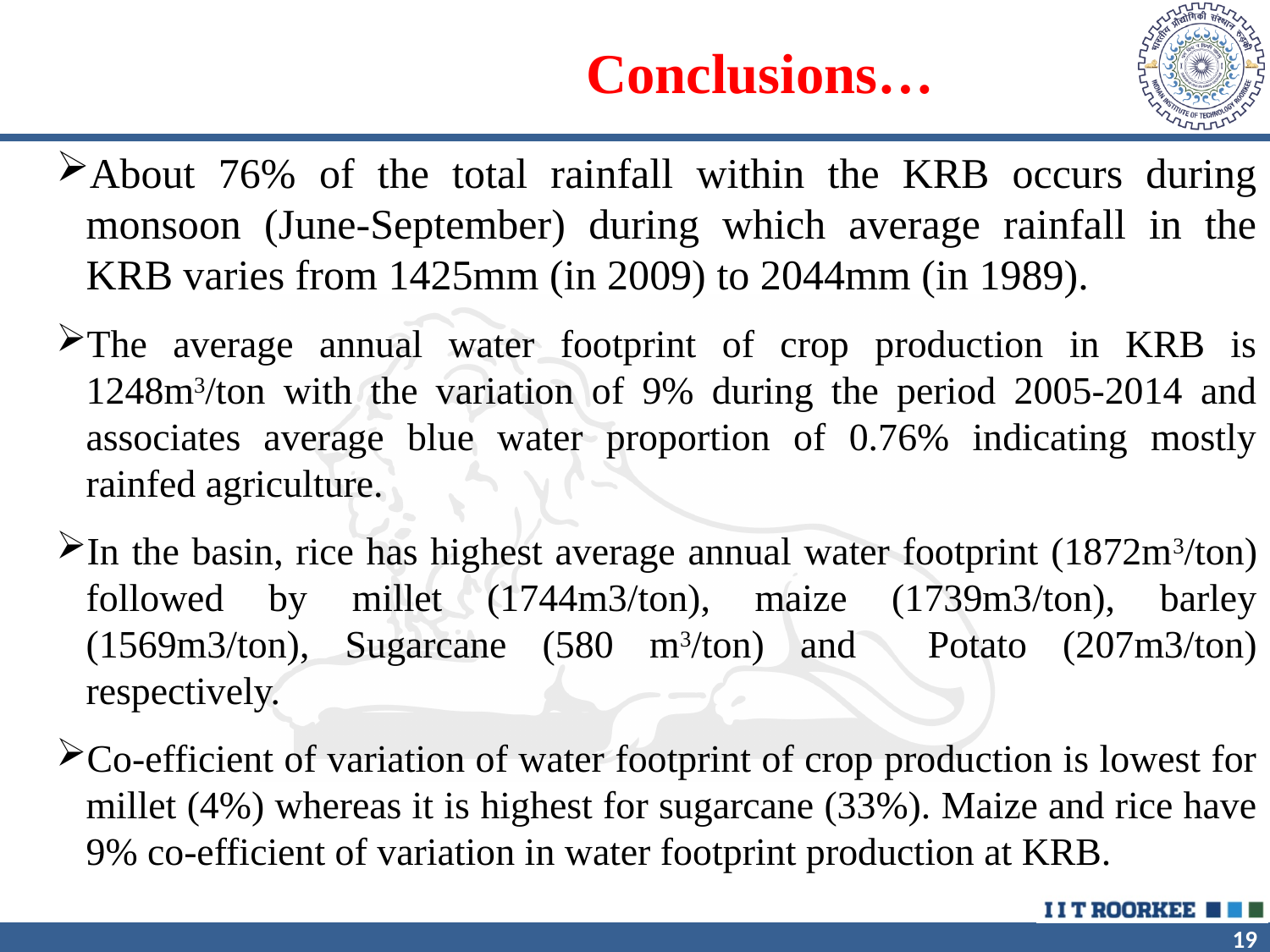

Conclusions…
About 76% of the total rainfall within the KRB occurs during monsoon (June-September) during which average rainfall in the KRB varies from 1425mm (in 2009) to 2044mm (in 1989).
The average annual water footprint of crop production in KRB is 1248m3/ton with the variation of 9% during the period 2005-2014 and associates average blue water proportion of 0.76% indicating mostly rainfed agriculture.
In the basin, rice has highest average annual water footprint (1872m3/ton) followed by millet (1744m3/ton), maize (1739m3/ton), barley (1569m3/ton), Sugarcane (580 m3/ton) and  Potato (207m3/ton) respectively.
Co-efficient of variation of water footprint of crop production is lowest for millet (4%) whereas it is highest for sugarcane (33%). Maize and rice have 9% co-efficient of variation in water footprint production at KRB.